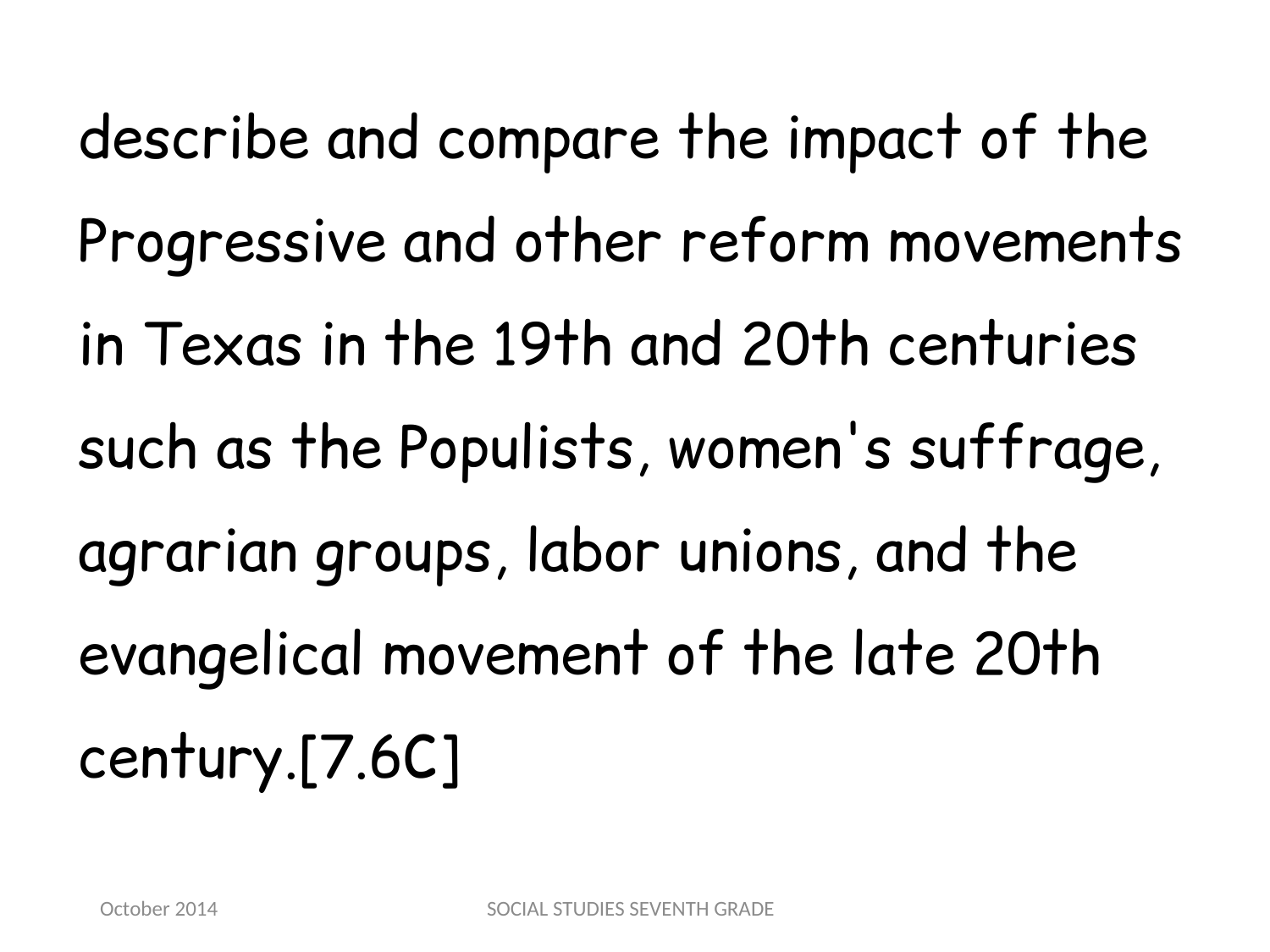

describe and compare the impact of the Progressive and other reform movements in Texas in the 19th and 20th centuries such as the Populists, women's suffrage, agrarian groups, labor unions, and the evangelical movement of the late 20th century.[7.6C]
October 2014
SOCIAL STUDIES SEVENTH GRADE